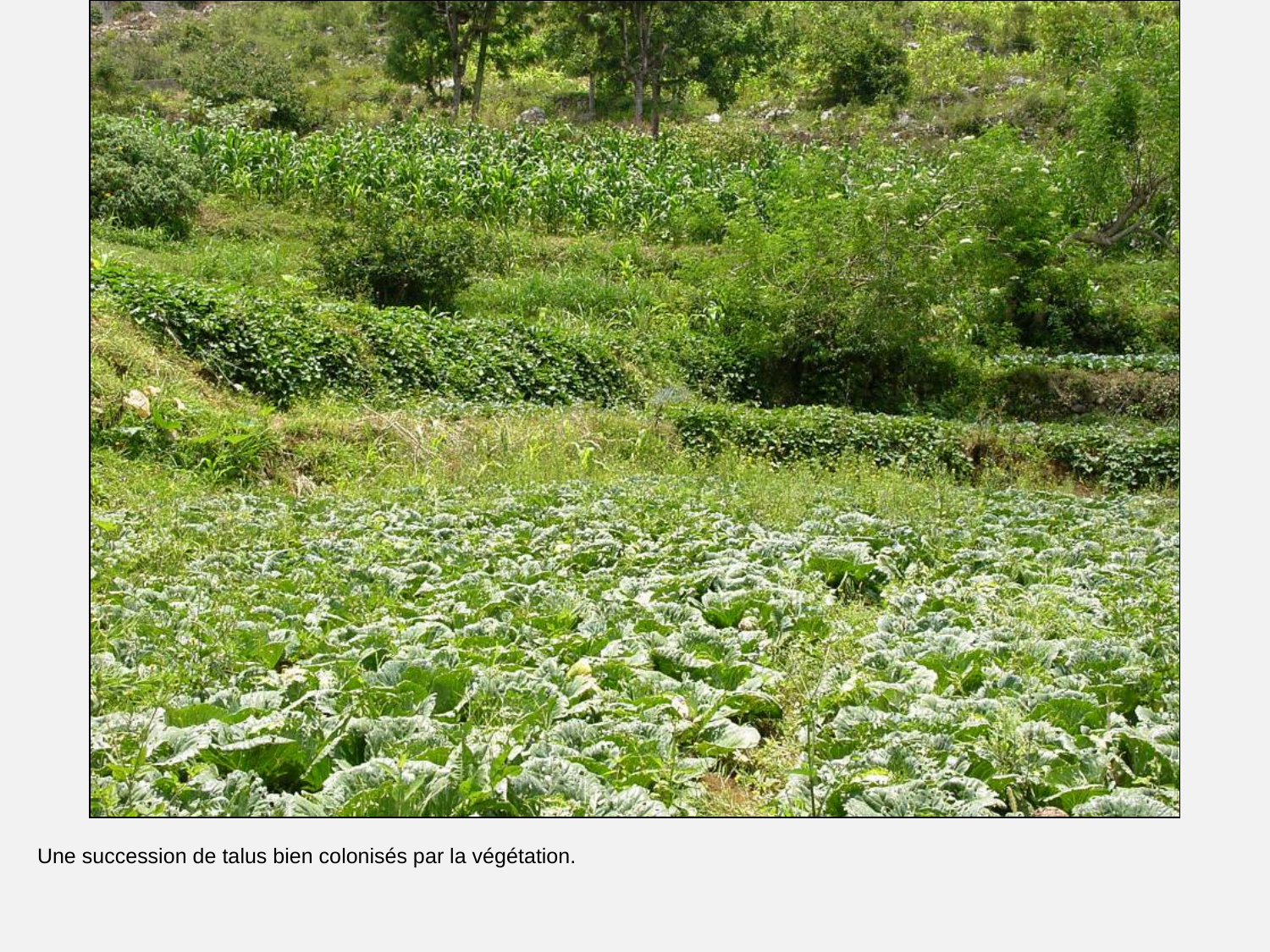

# Id.
Une succession de talus bien colonisés par la végétation.